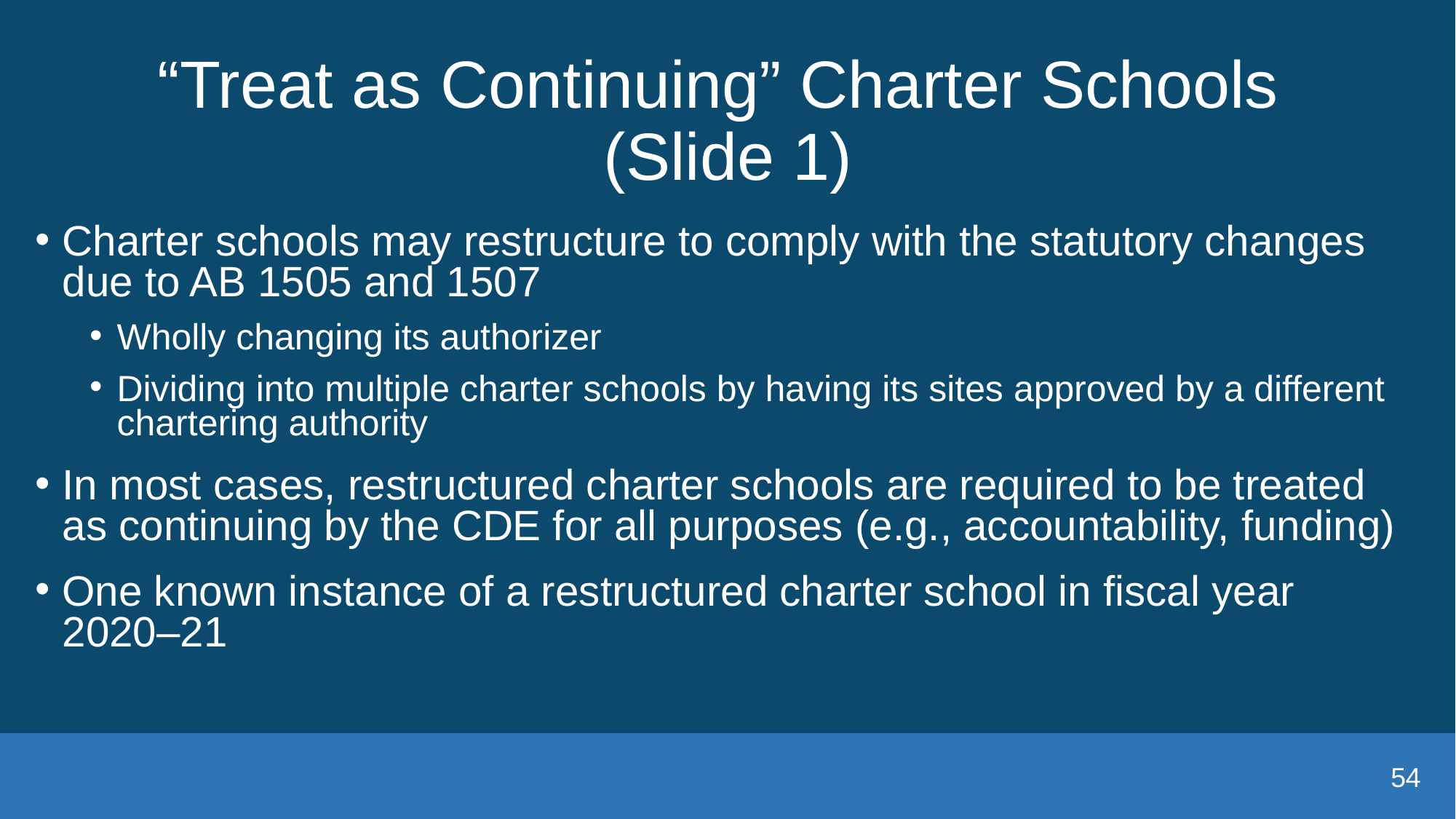

# “Treat as Continuing” Charter Schools (Slide 1)
Charter schools may restructure to comply with the statutory changes due to AB 1505 and 1507
Wholly changing its authorizer
Dividing into multiple charter schools by having its sites approved by a different chartering authority
In most cases, restructured charter schools are required to be treated as continuing by the CDE for all purposes (e.g., accountability, funding)
One known instance of a restructured charter school in fiscal year 2020–21

54